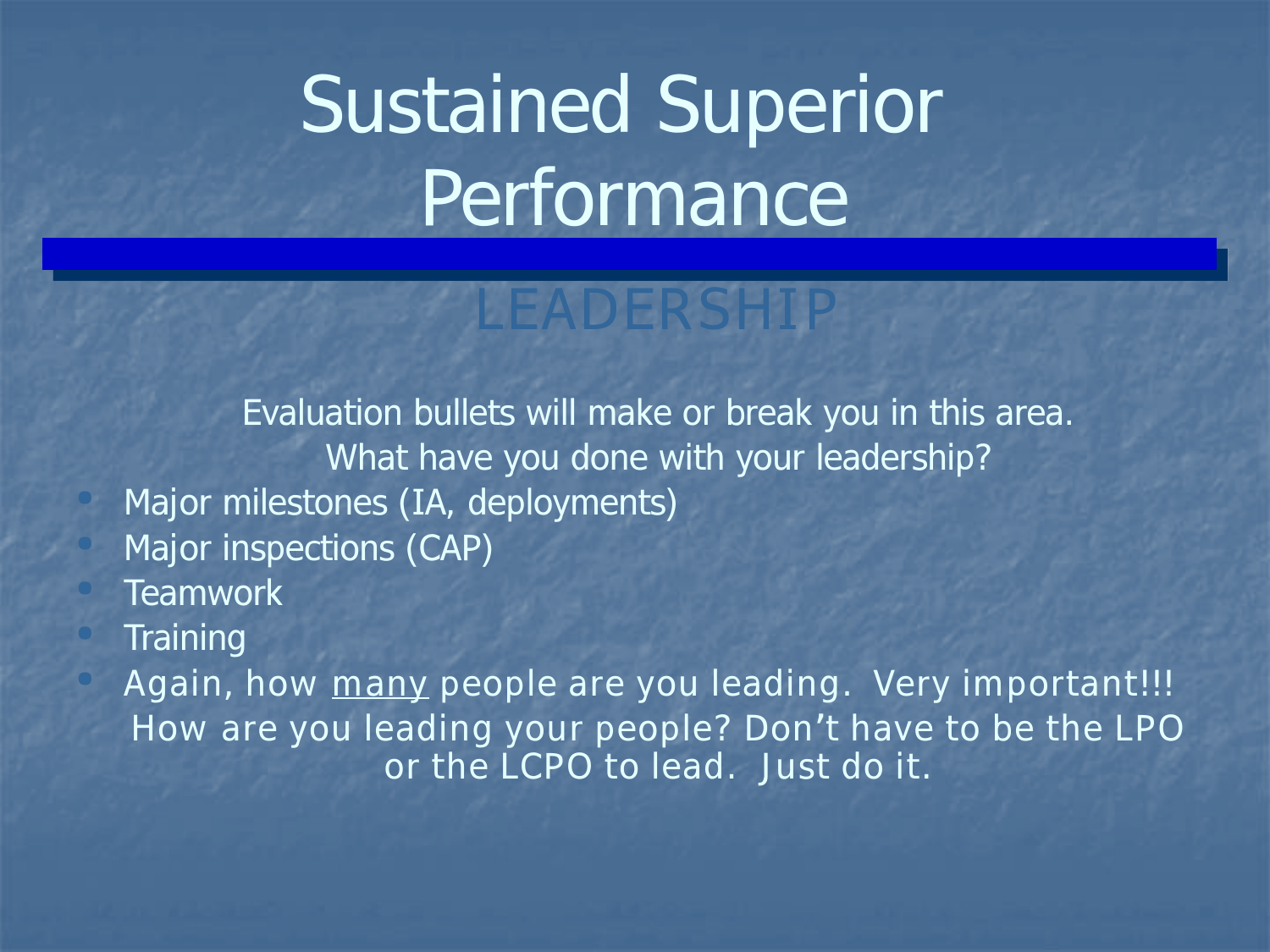

# Sustained Superior Performance
LEADERSHIP

Evaluation bullets will make or break you in this area.
What have you done with your leadership?
Major milestones (IA, deployments)
Major inspections (CAP)
Teamwork
Training
Again, how many people are you leading.  Very important!!!
How are you leading your people? Don’t have to be the LPO or the LCPO to lead.  Just do it.